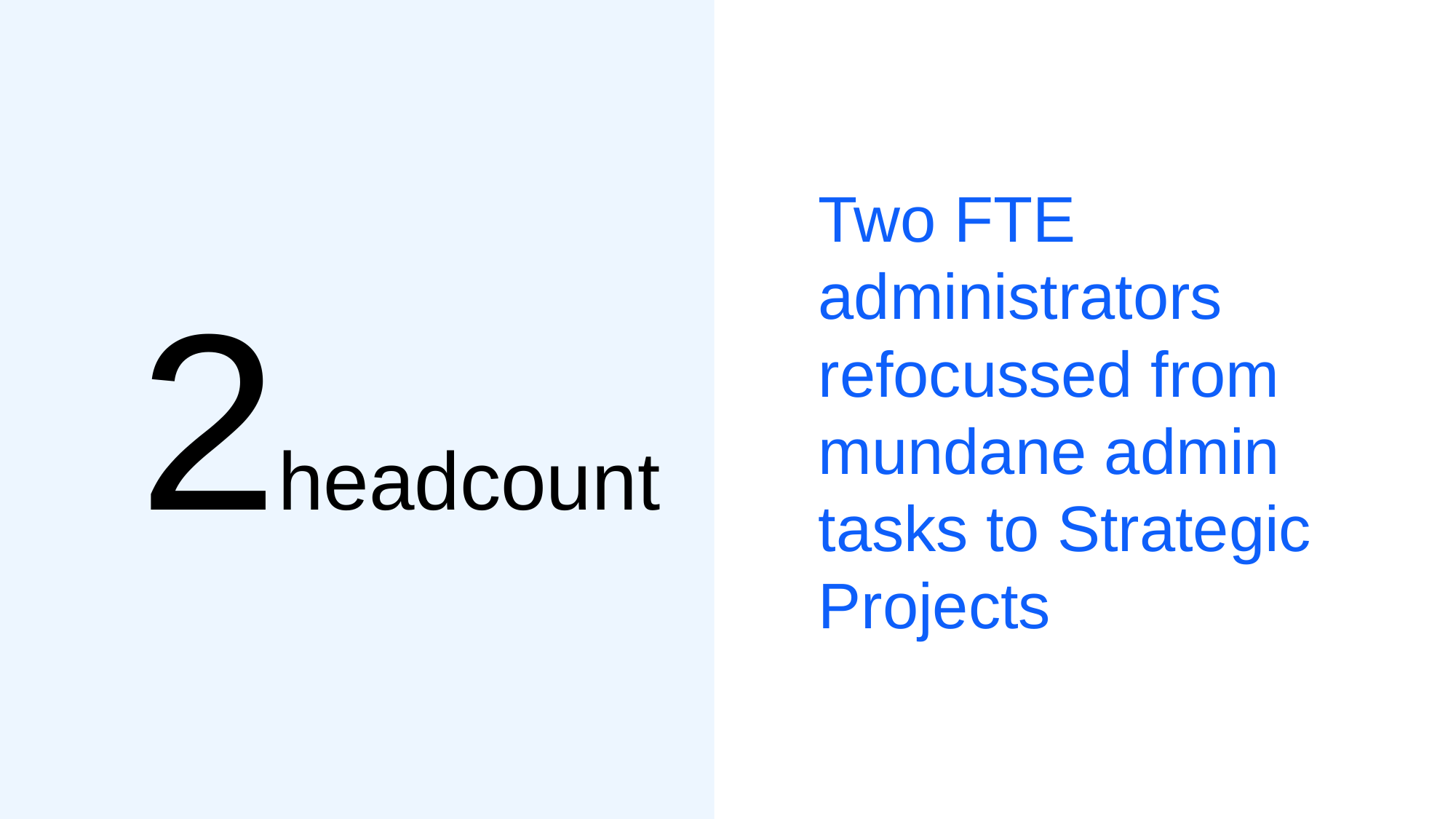

Two FTE administrators refocussed from mundane admin tasks to Strategic Projects
2headcount